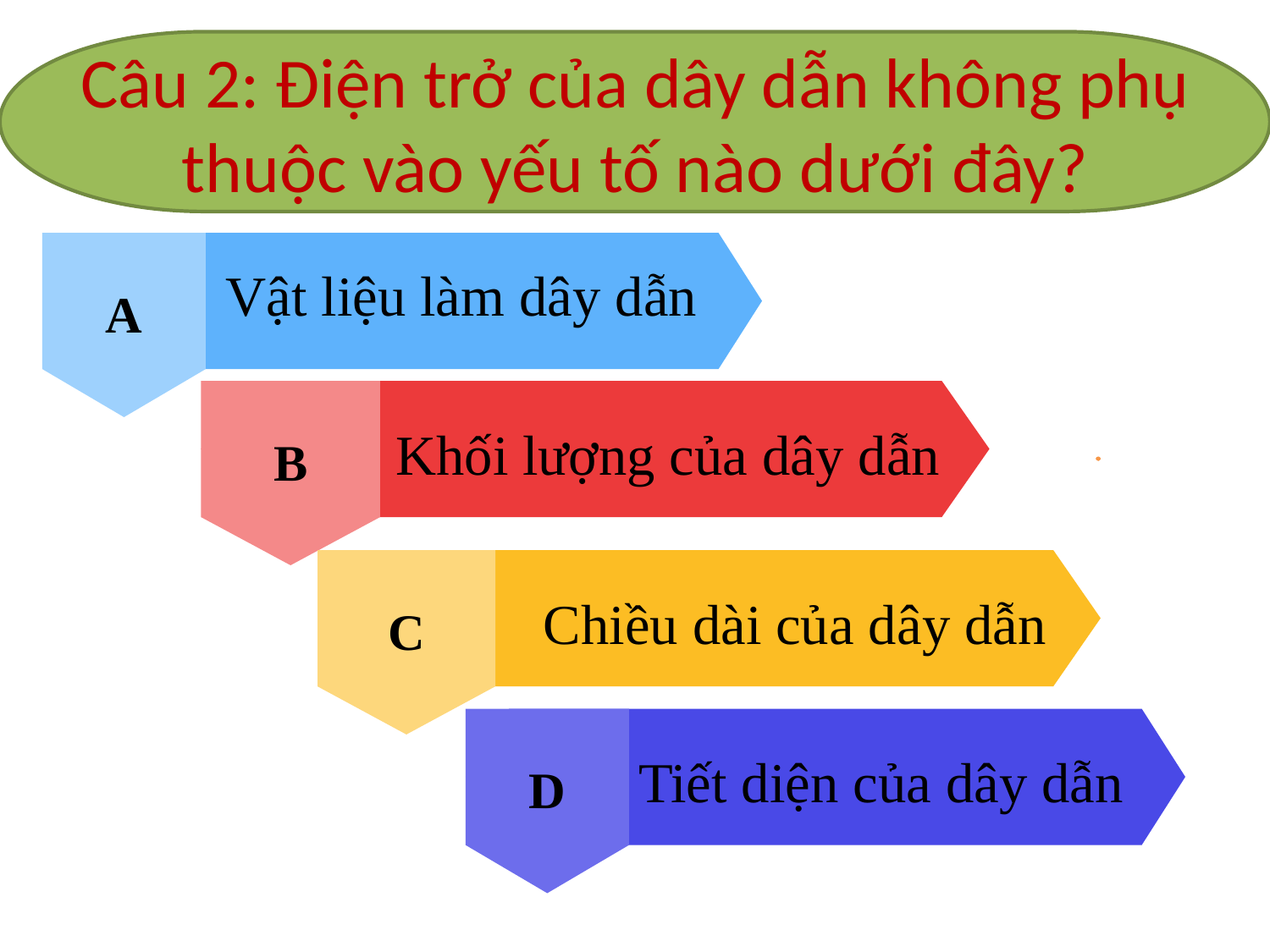

Câu 2: Điện trở của dây dẫn không phụ thuộc vào yếu tố nào dưới đây?
A
4

Vật liệu làm dây dẫn
B

Khối lượng của dây dẫn

C

Chiều dài của dây dẫn
D

Tiết diện của dây dẫn